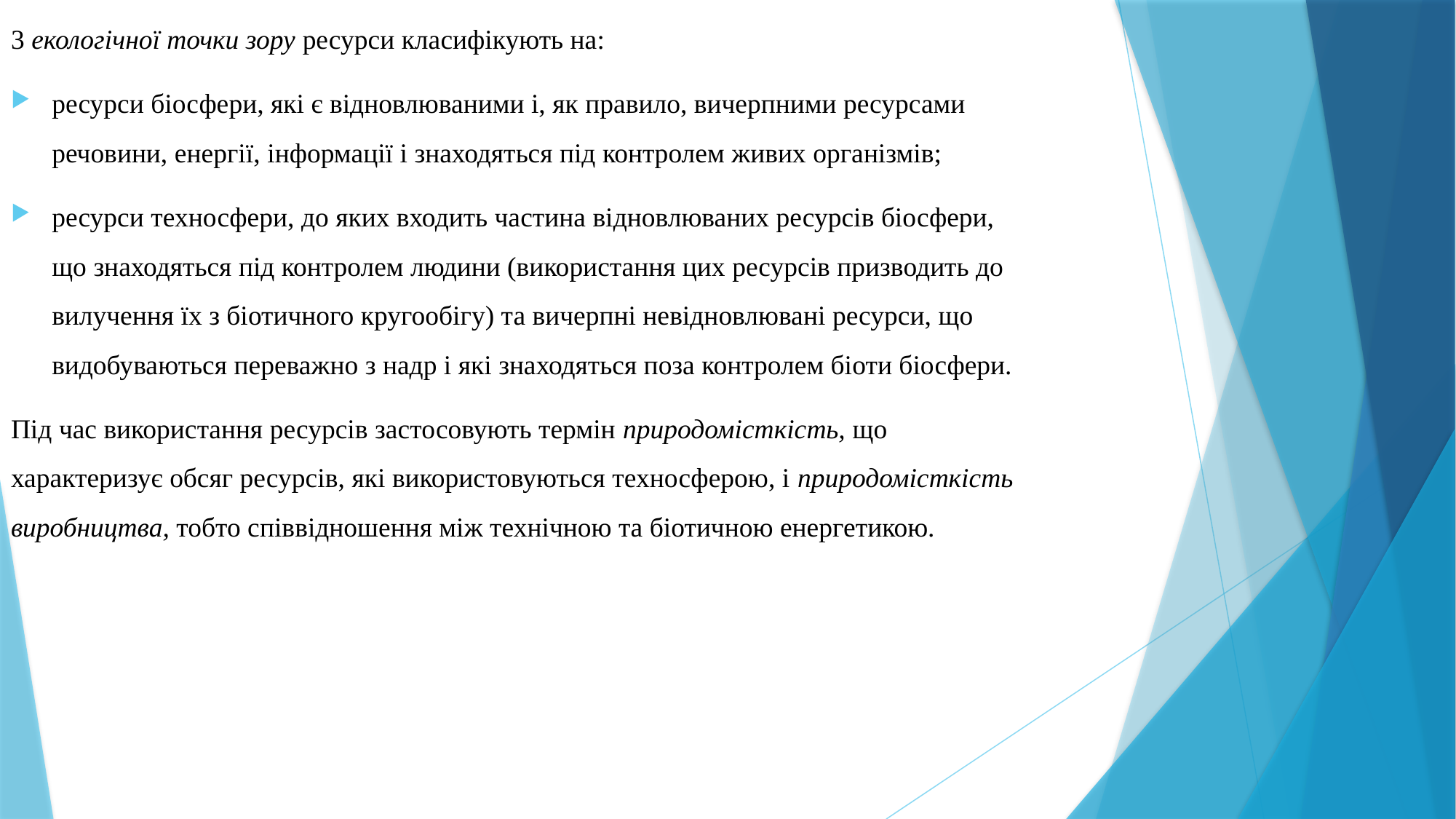

3 екологічної точки зору ресурси класифікують на:
ресурси біосфери, які є відновлюваними і, як правило, вичерпними ресурсами речовини, енергії, інформації і знаходяться під контролем живих організмів;
ресурси техносфери, до яких входить частина відновлюваних ресурсів біосфери, що знаходяться під контролем людини (використання цих ресурсів призводить до вилучення їх з біотичного кругообігу) та вичерпні невідновлювані ресурси, що видобуваються переважно з надр і які знаходяться поза контролем біоти біосфери.
Під час використання ресурсів застосовують термін природомісткість, що характеризує обсяг ресурсів, які використовуються техносферою, і природомісткість виробництва, тобто співвідношення між технічною та біотичною енергетикою.